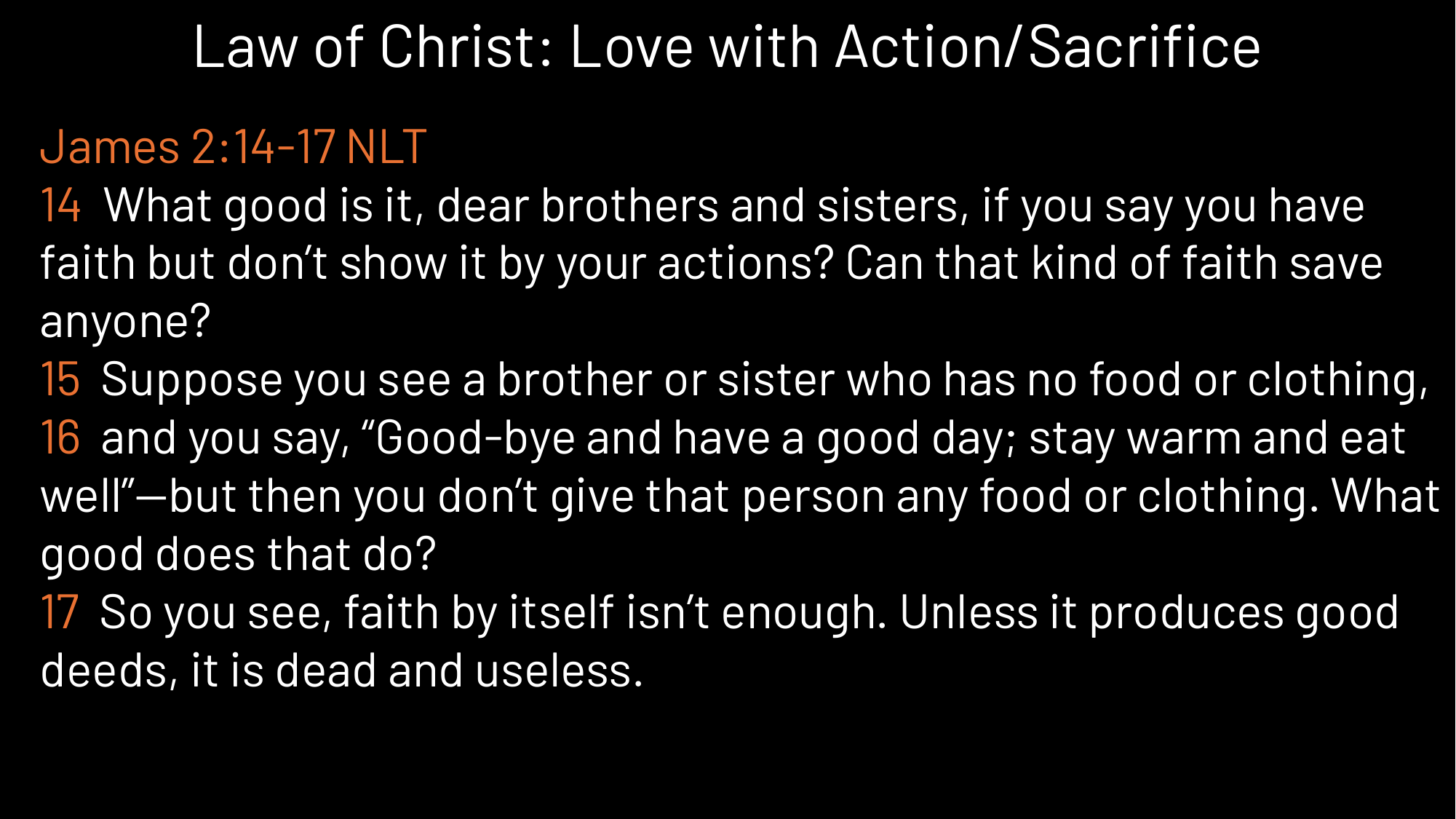

Law of Christ: Love with Action/Sacrifice
James 2:14-17 NLT
14  What good is it, dear brothers and sisters, if you say you have faith but don’t show it by your actions? Can that kind of faith save anyone?
15  Suppose you see a brother or sister who has no food or clothing,
16  and you say, “Good-bye and have a good day; stay warm and eat well”—but then you don’t give that person any food or clothing. What good does that do?
17  So you see, faith by itself isn’t enough. Unless it produces good deeds, it is dead and useless.